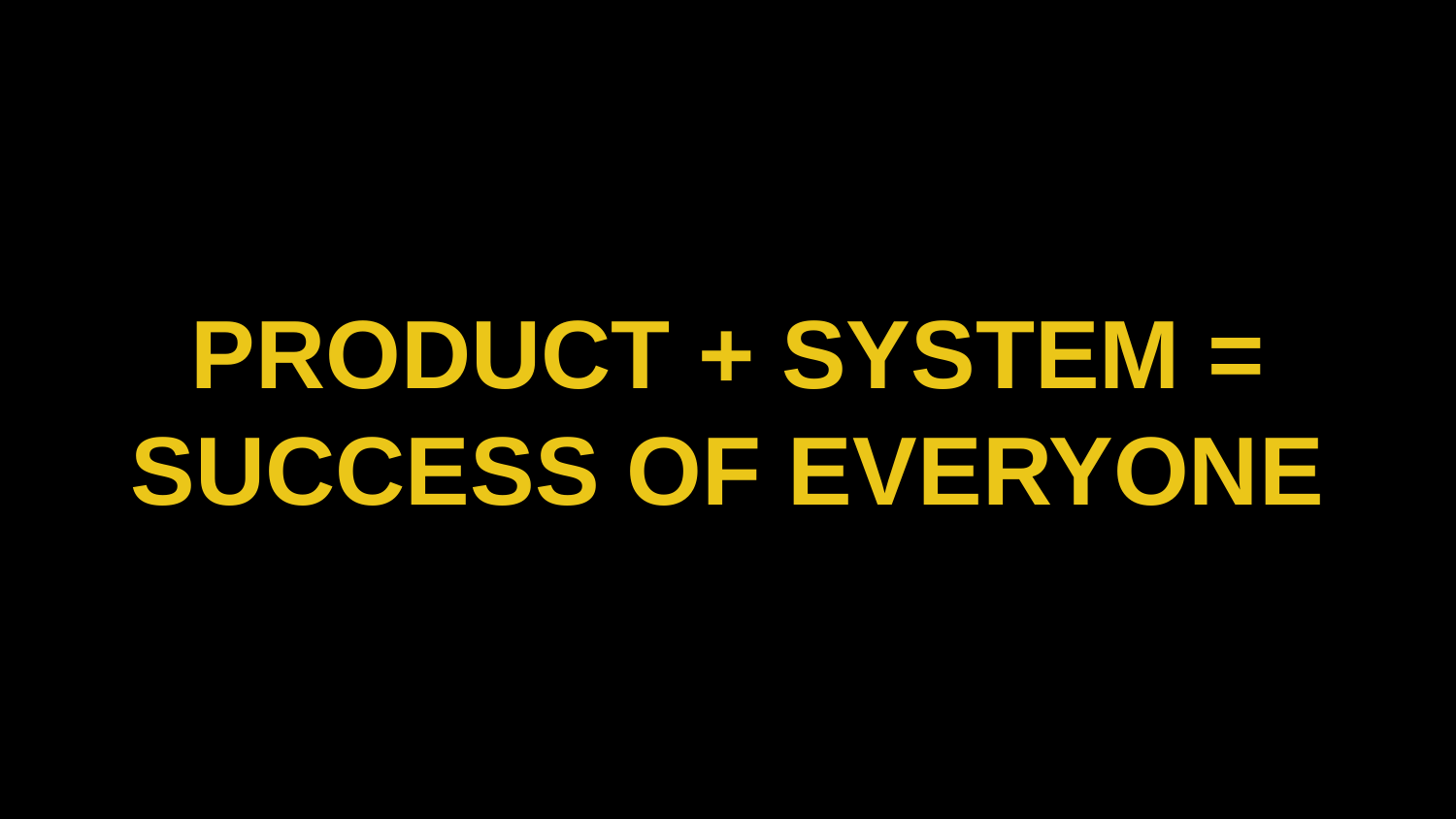

product + system =
Success of everyone